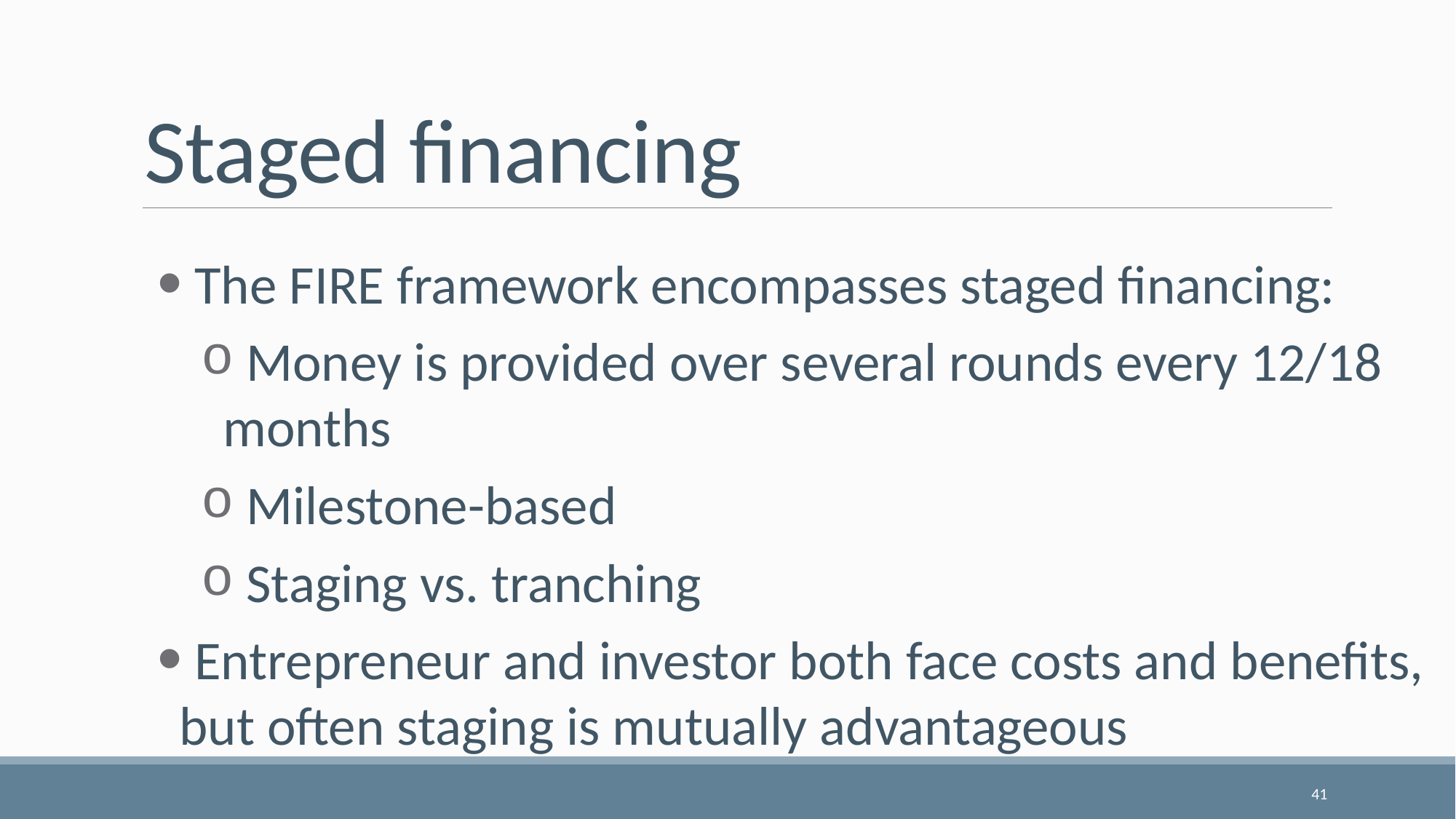

# Staged financing
 The FIRE framework encompasses staged financing:
 Money is provided over several rounds every 12/18 months
 Milestone-based
 Staging vs. tranching
 Entrepreneur and investor both face costs and benefits, but often staging is mutually advantageous
41